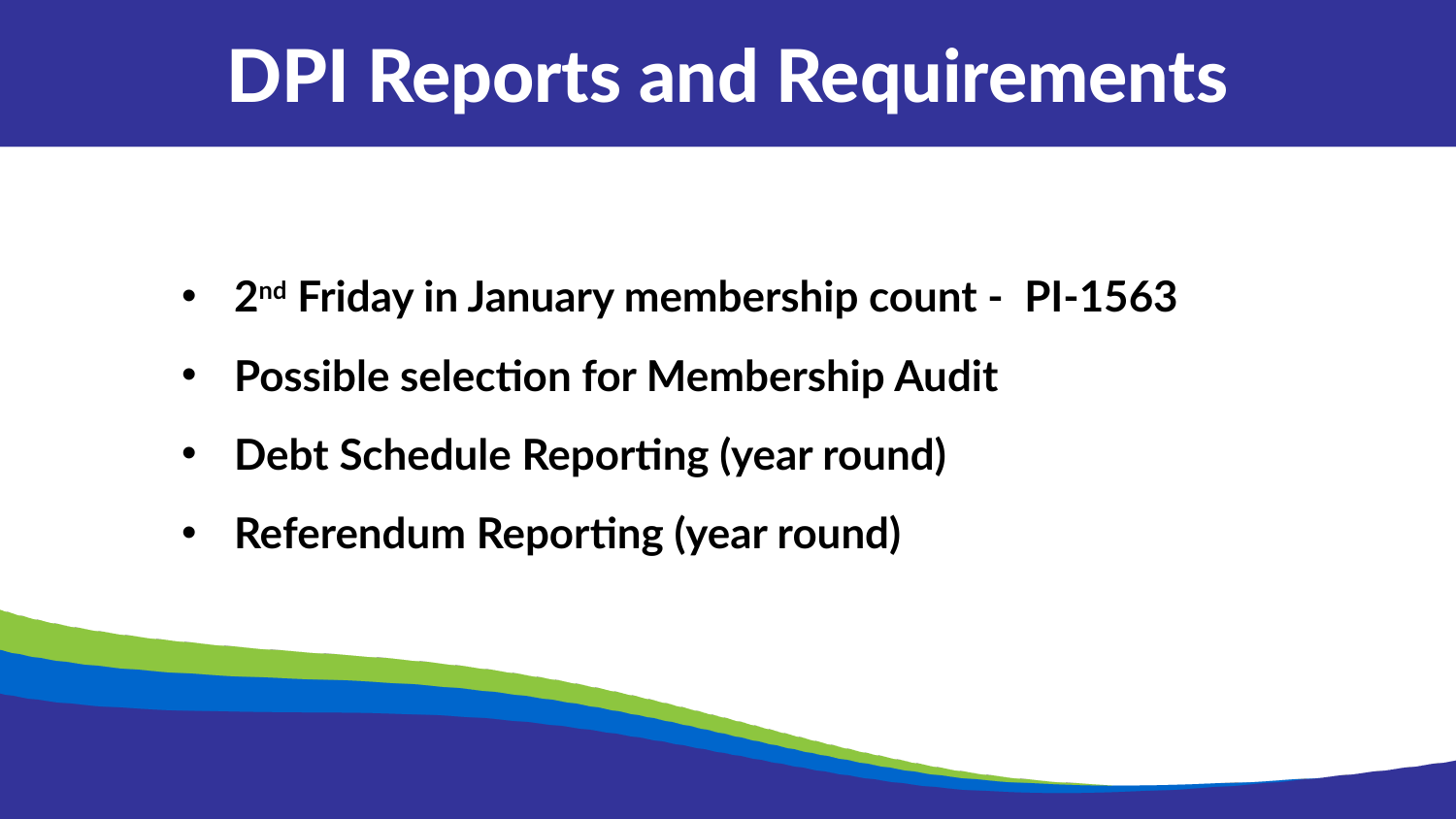

DPI Reports and Requirements
2nd Friday in January membership count -  PI-1563
Possible selection for Membership Audit
Debt Schedule Reporting (year round)
Referendum Reporting (year round)